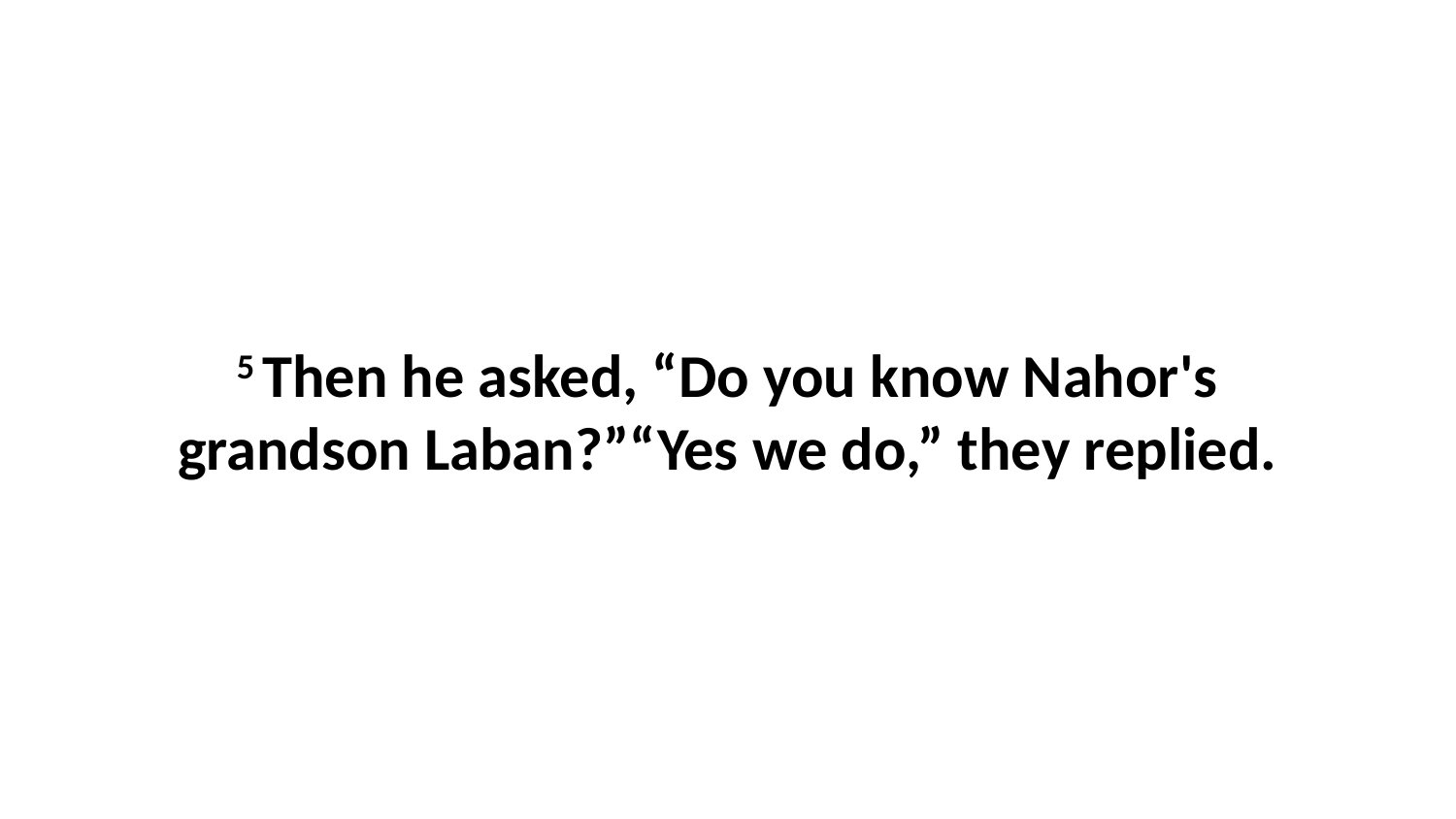

5 Then he asked, “Do you know Nahor's grandson Laban?”“Yes we do,” they replied.